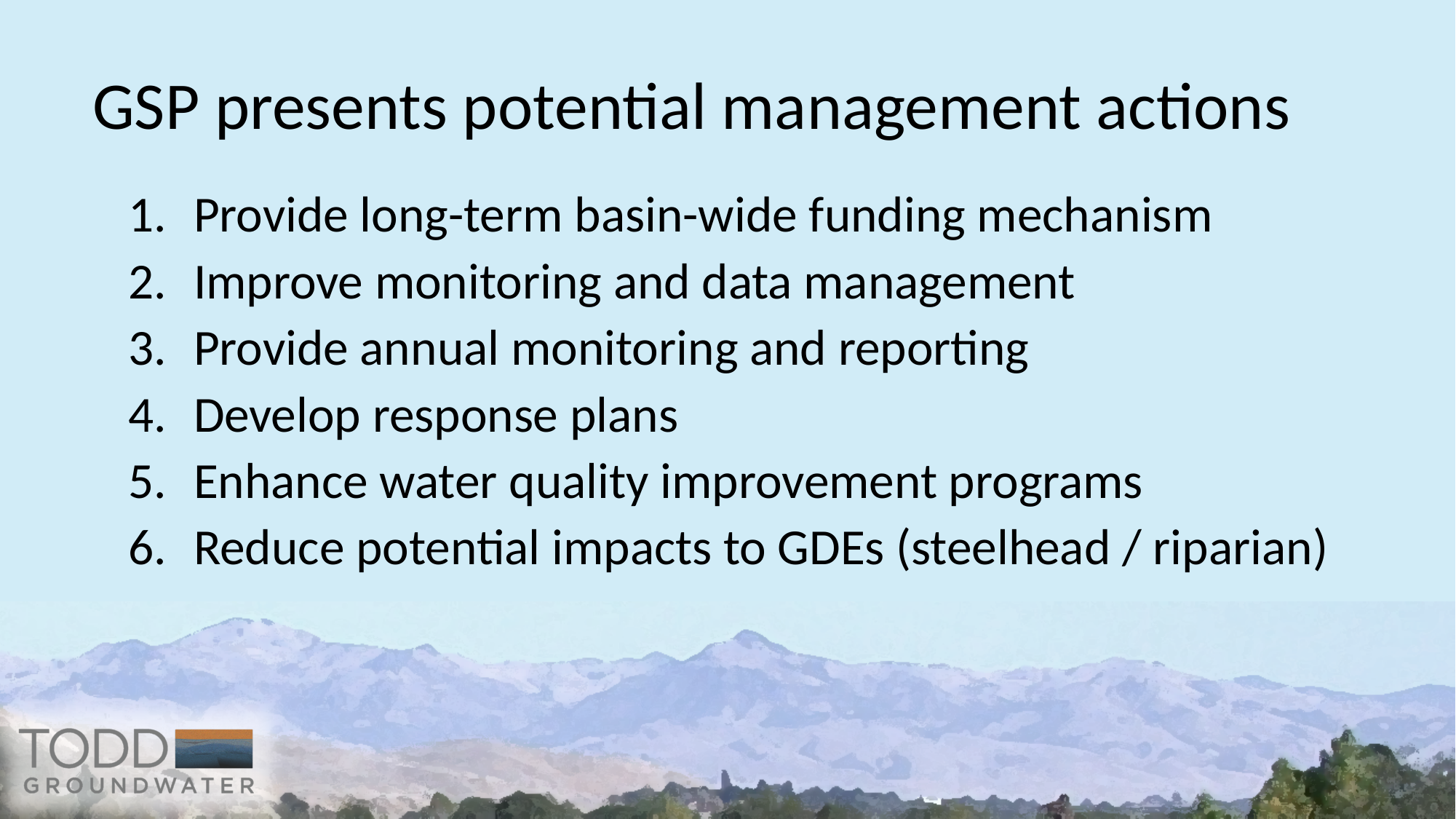

# GSP presents potential management actions
Provide long-term basin-wide funding mechanism
Improve monitoring and data management
Provide annual monitoring and reporting
Develop response plans
Enhance water quality improvement programs
Reduce potential impacts to GDEs (steelhead / riparian)